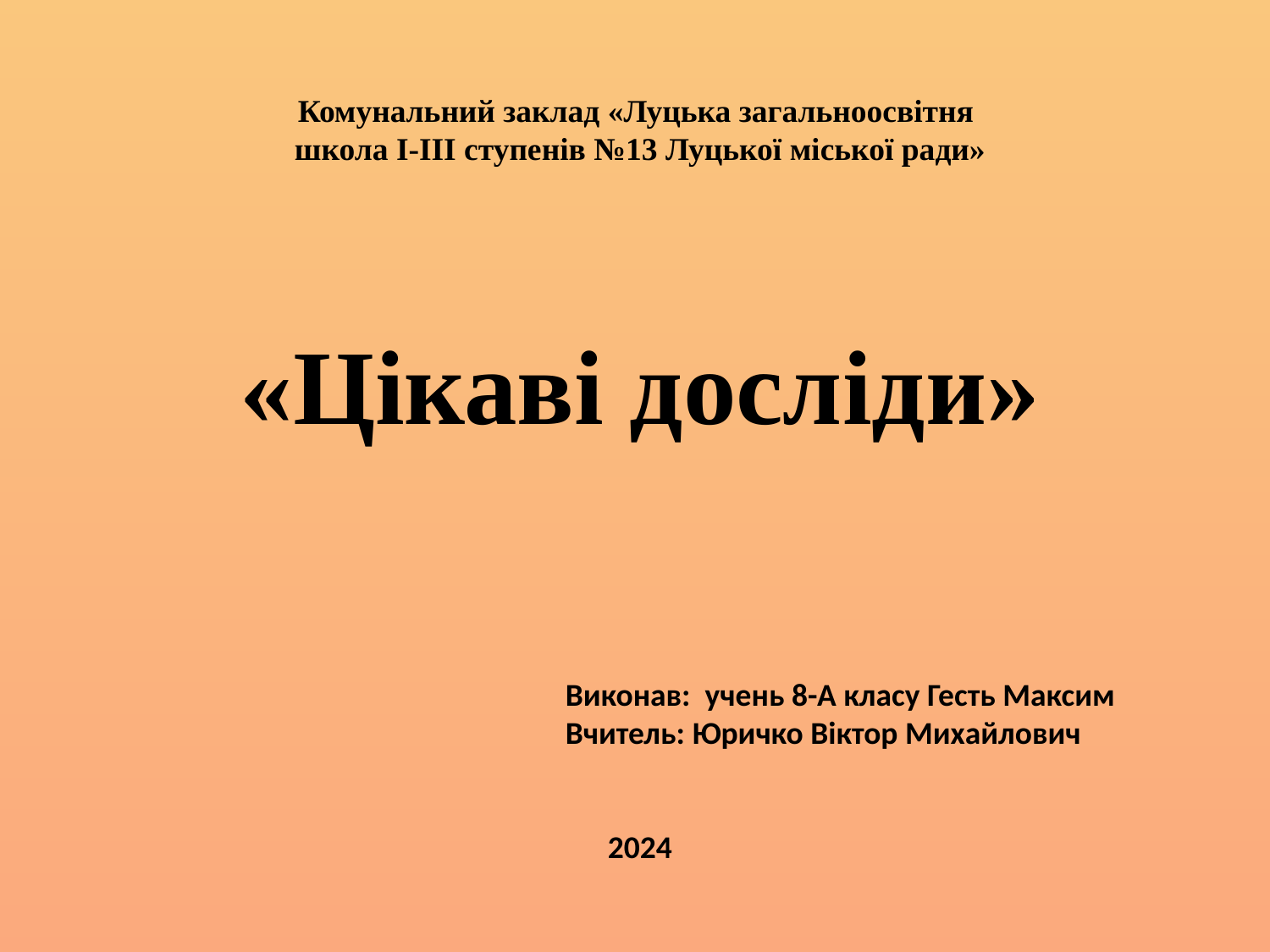

Комунальний заклад «Луцька загальноосвітня
школа І-ІІІ ступенів №13 Луцької міської ради»

«Цікаві досліди»

				Виконав:  учень 8-А класу Гесть Максим
 				Вчитель: Юричко Віктор Михайлович

2024